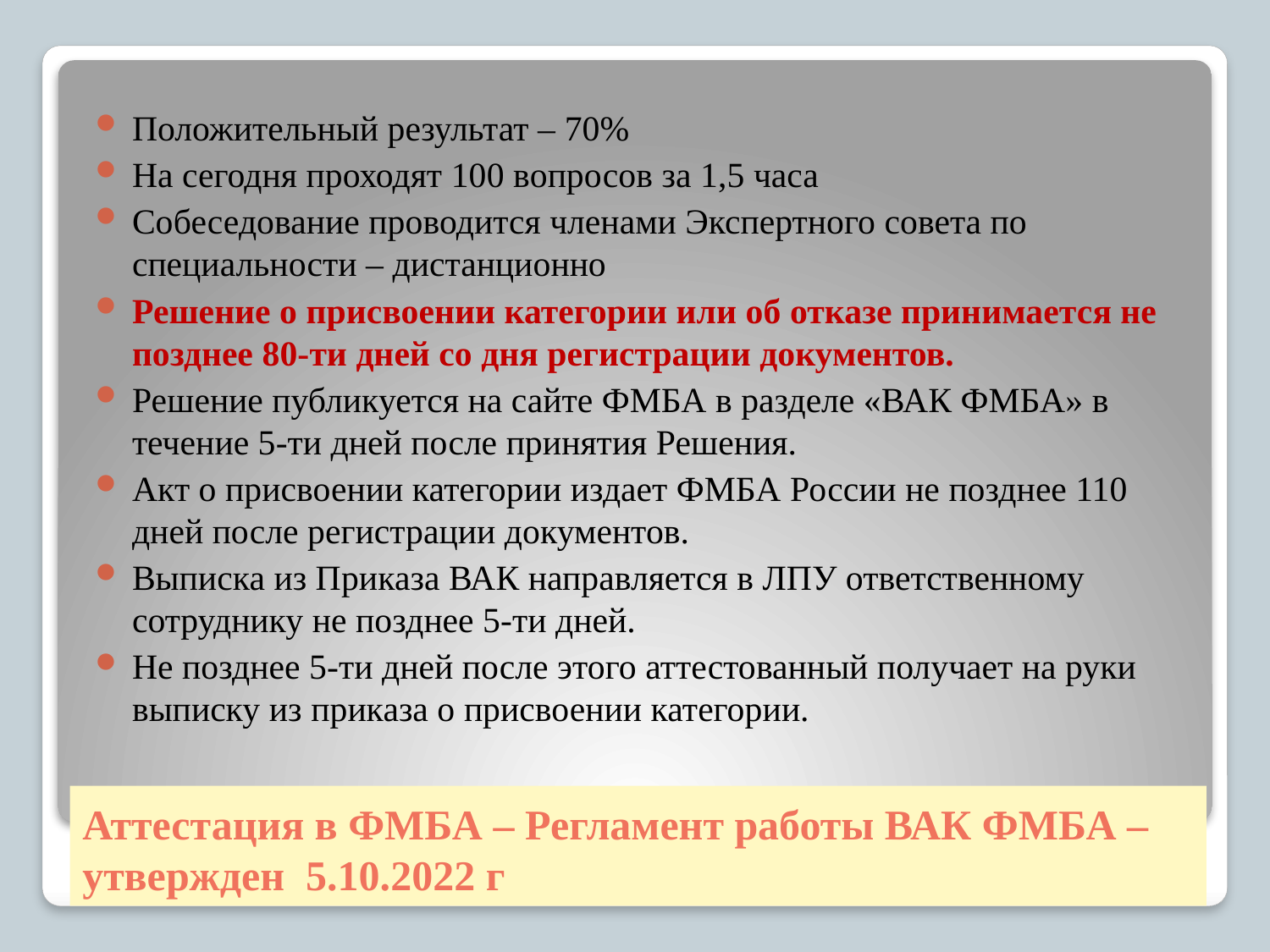

Положительный результат – 70%
На сегодня проходят 100 вопросов за 1,5 часа
Собеседование проводится членами Экспертного совета по специальности – дистанционно
Решение о присвоении категории или об отказе принимается не позднее 80-ти дней со дня регистрации документов.
Решение публикуется на сайте ФМБА в разделе «ВАК ФМБА» в течение 5-ти дней после принятия Решения.
Акт о присвоении категории издает ФМБА России не позднее 110 дней после регистрации документов.
Выписка из Приказа ВАК направляется в ЛПУ ответственному сотруднику не позднее 5-ти дней.
Не позднее 5-ти дней после этого аттестованный получает на руки выписку из приказа о присвоении категории.

# Аттестация в ФМБА – Регламент работы ВАК ФМБА – утвержден  5.10.2022 г